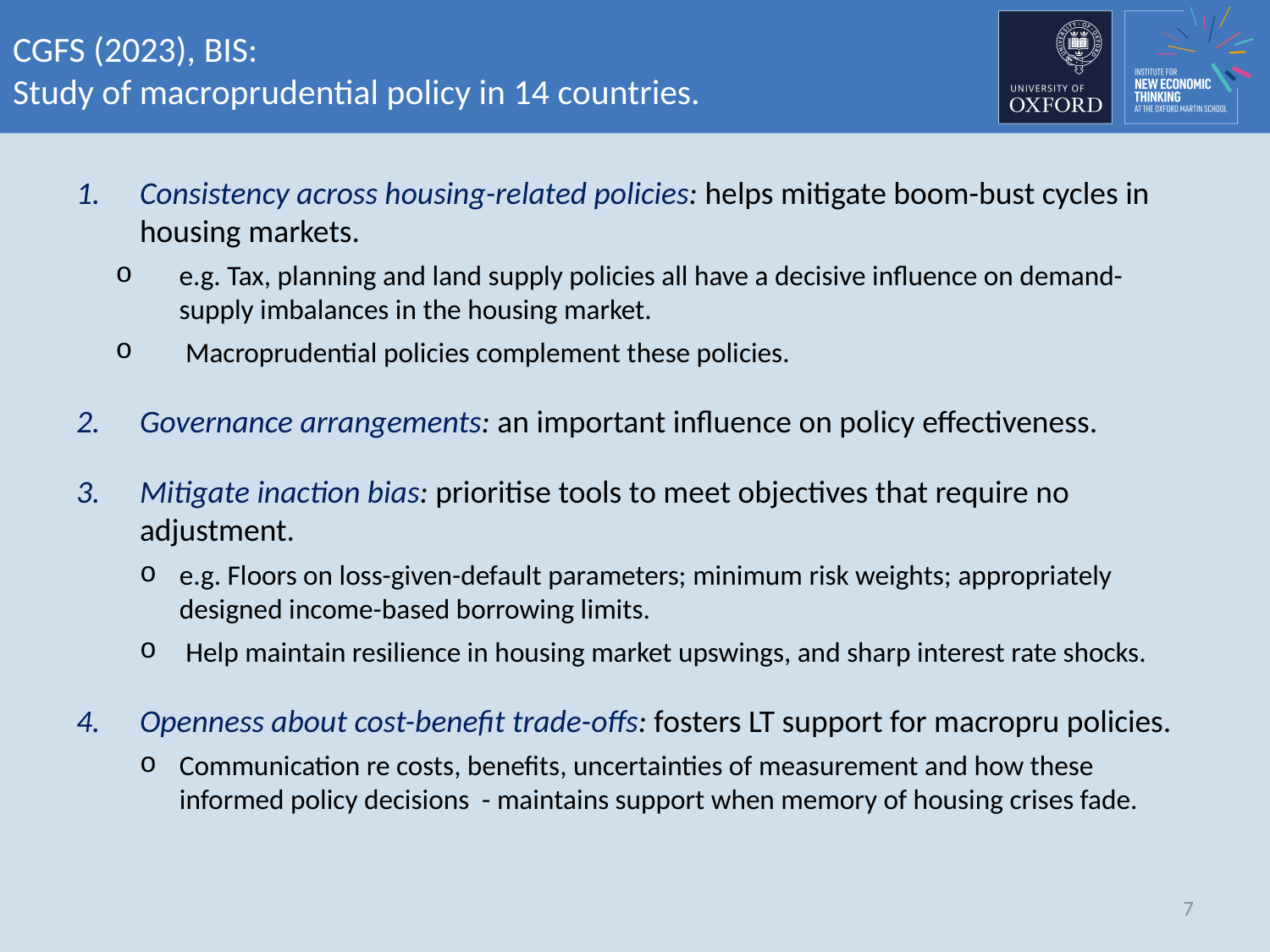

# CGFS (2023), BIS: Study of macroprudential policy in 14 countries.
Consistency across housing-related policies: helps mitigate boom-bust cycles in housing markets.
e.g. Tax, planning and land supply policies all have a decisive influence on demand-supply imbalances in the housing market.
 Macroprudential policies complement these policies.
Governance arrangements: an important influence on policy effectiveness.
Mitigate inaction bias: prioritise tools to meet objectives that require no adjustment.
e.g. Floors on loss-given-default parameters; minimum risk weights; appropriately designed income-based borrowing limits.
 Help maintain resilience in housing market upswings, and sharp interest rate shocks.
Openness about cost-benefit trade-offs: fosters LT support for macropru policies.
Communication re costs, benefits, uncertainties of measurement and how these informed policy decisions  - maintains support when memory of housing crises fade.
7